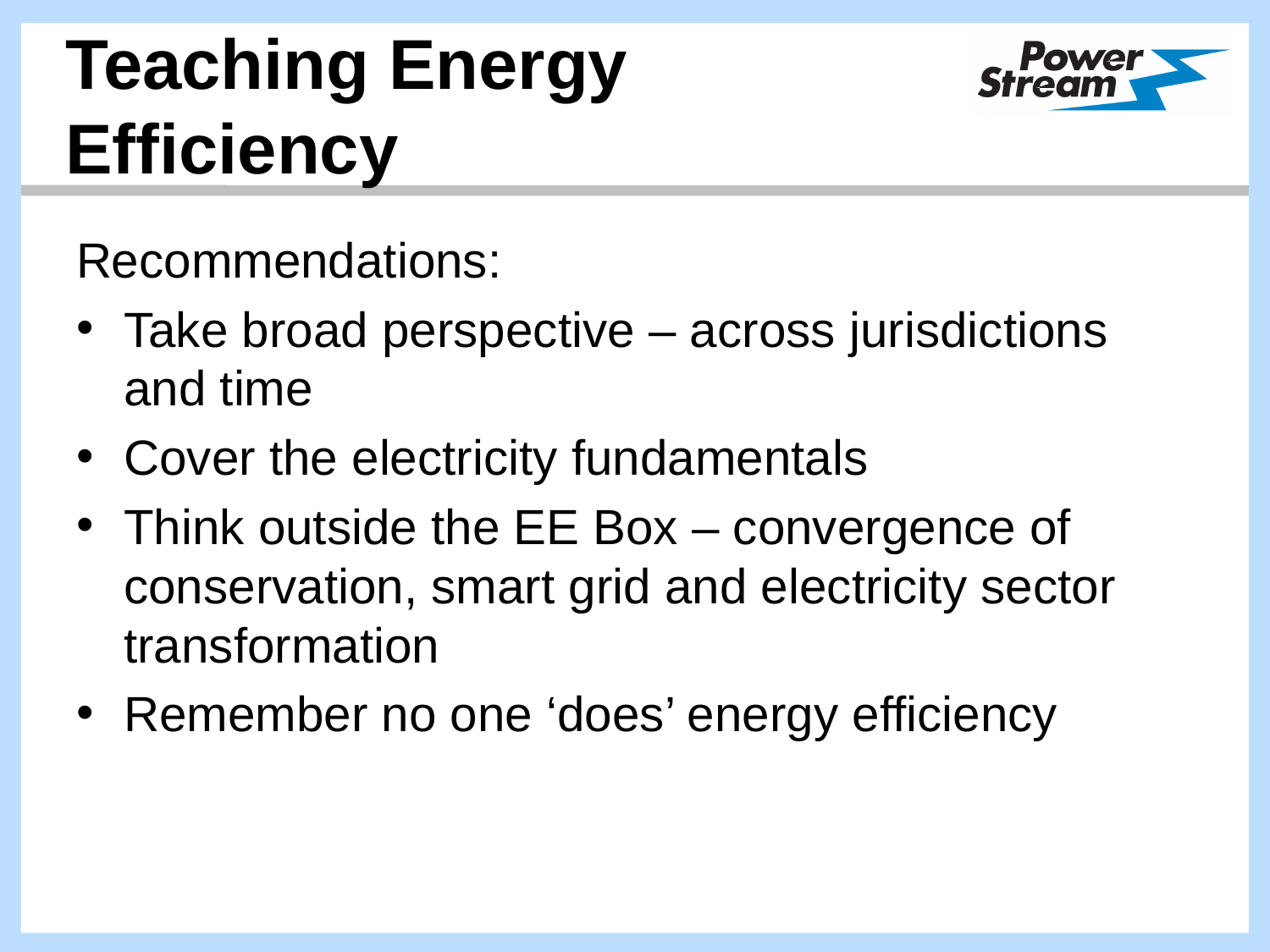

# Teaching Energy Efficiency
Recommendations:
Take broad perspective – across jurisdictions and time
Cover the electricity fundamentals
Think outside the EE Box – convergence of conservation, smart grid and electricity sector transformation
Remember no one ‘does’ energy efficiency